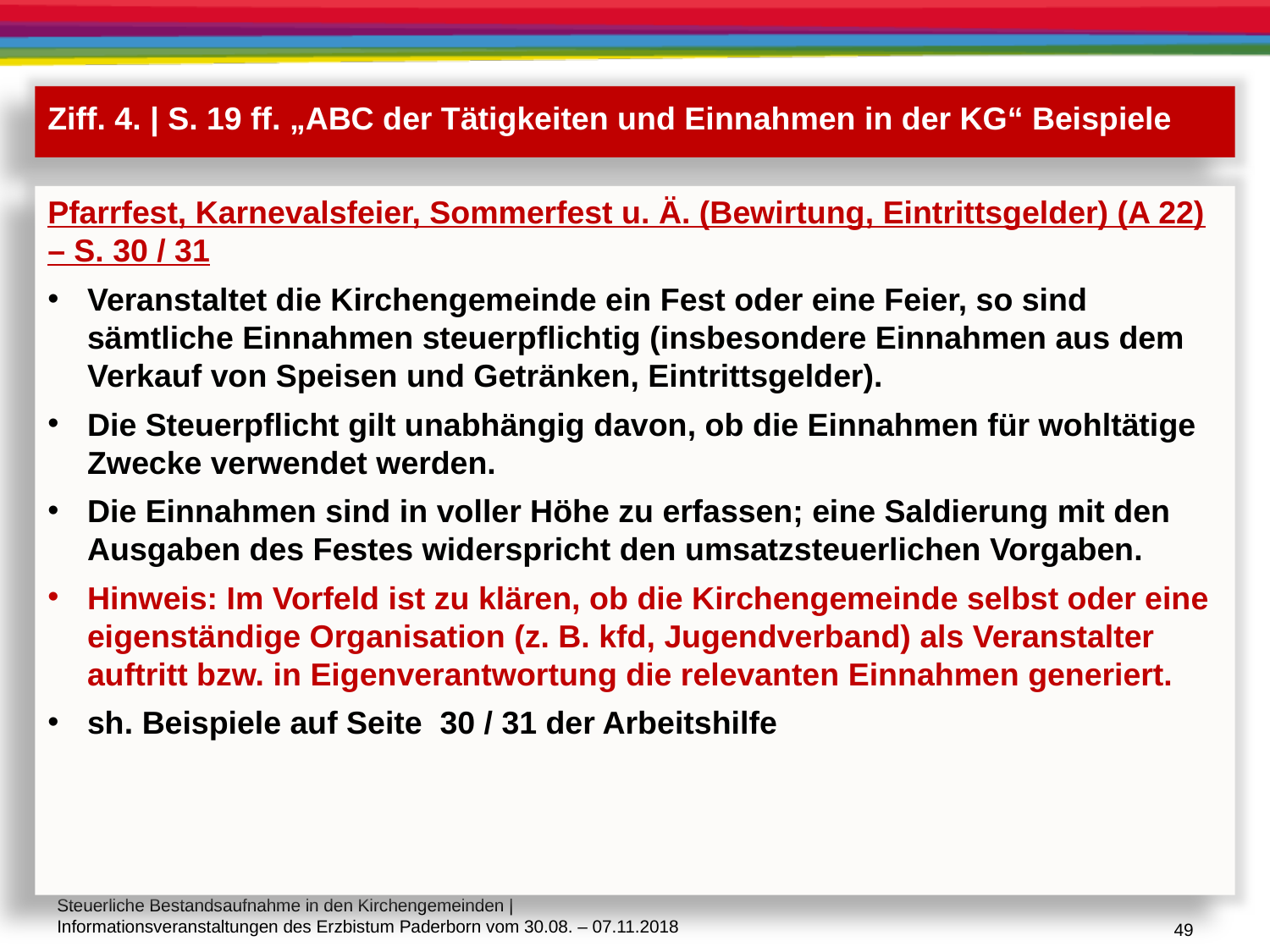

Ziff. 4. | S. 19 ff. „ABC der Tätigkeiten und Einnahmen in der KG“ Beispiele
Pfarrfest, Karnevalsfeier, Sommerfest u. Ä. (Bewirtung, Eintrittsgelder) (A 22) – S. 30 / 31
Veranstaltet die Kirchengemeinde ein Fest oder eine Feier, so sind sämtliche Einnahmen steuerpflichtig (insbesondere Einnahmen aus dem Verkauf von Speisen und Getränken, Eintrittsgelder).
Die Steuerpflicht gilt unabhängig davon, ob die Einnahmen für wohltätige Zwecke verwendet werden.
Die Einnahmen sind in voller Höhe zu erfassen; eine Saldierung mit den Ausgaben des Festes widerspricht den umsatzsteuerlichen Vorgaben.
Hinweis: Im Vorfeld ist zu klären, ob die Kirchengemeinde selbst oder eine eigenständige Organisation (z. B. kfd, Jugendverband) als Veranstalter auftritt bzw. in Eigenverantwortung die relevanten Einnahmen generiert.
sh. Beispiele auf Seite  30 / 31 der Arbeitshilfe
49